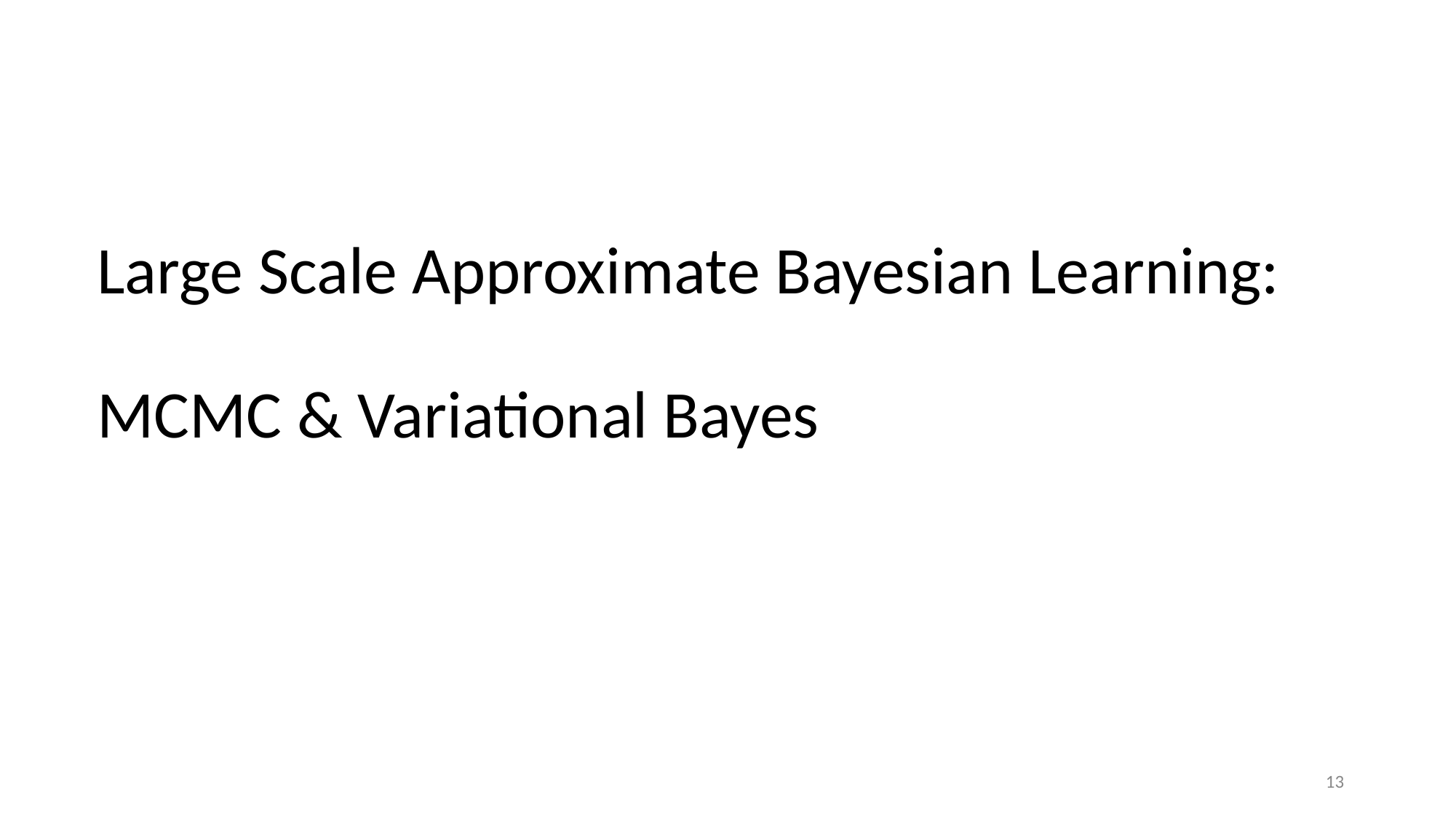

# Large Scale Approximate Bayesian Learning: MCMC & Variational Bayes
13